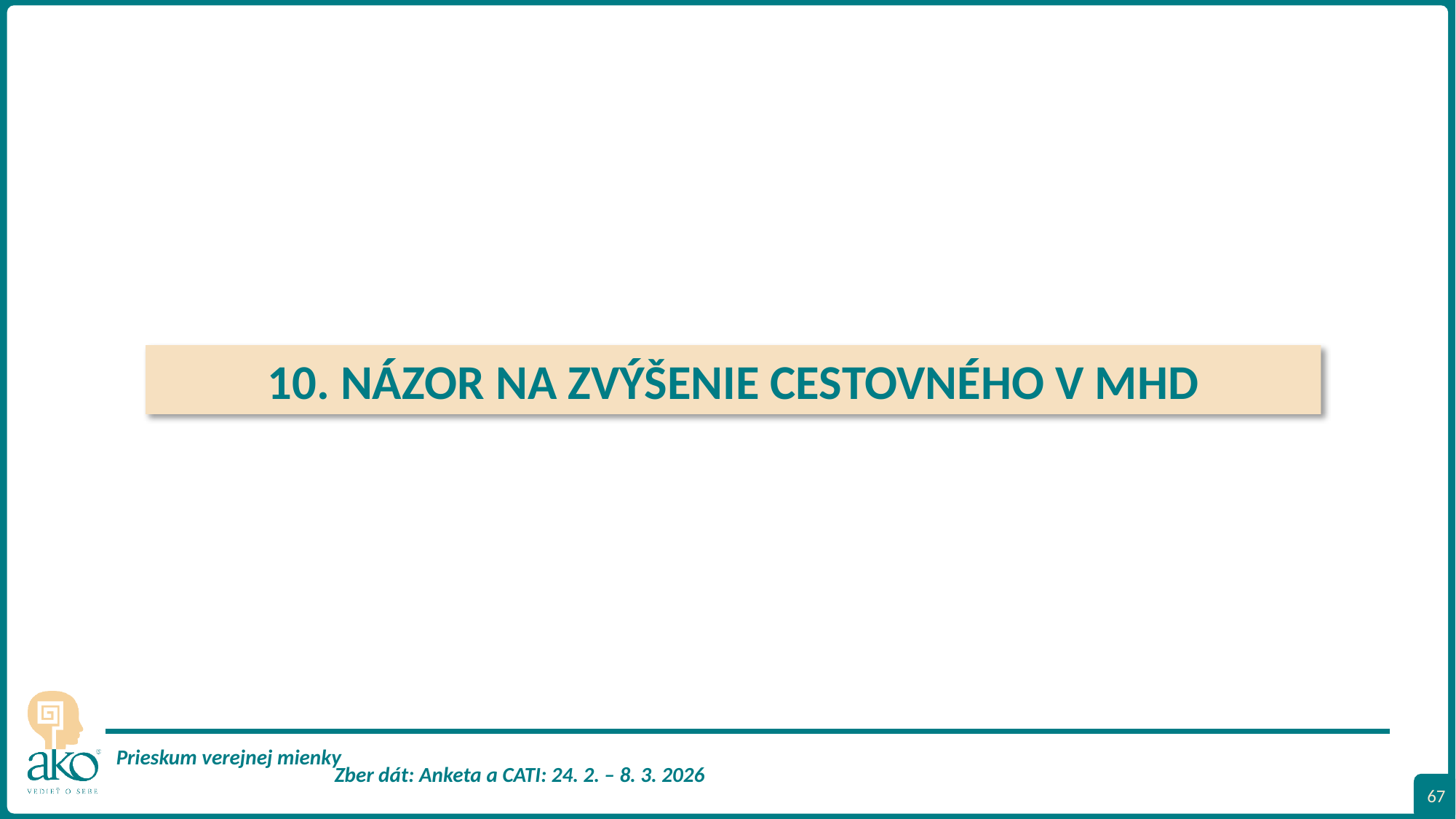

10. NÁZOR NA ZVÝŠENIE CESTOVNÉHO V MHD
67